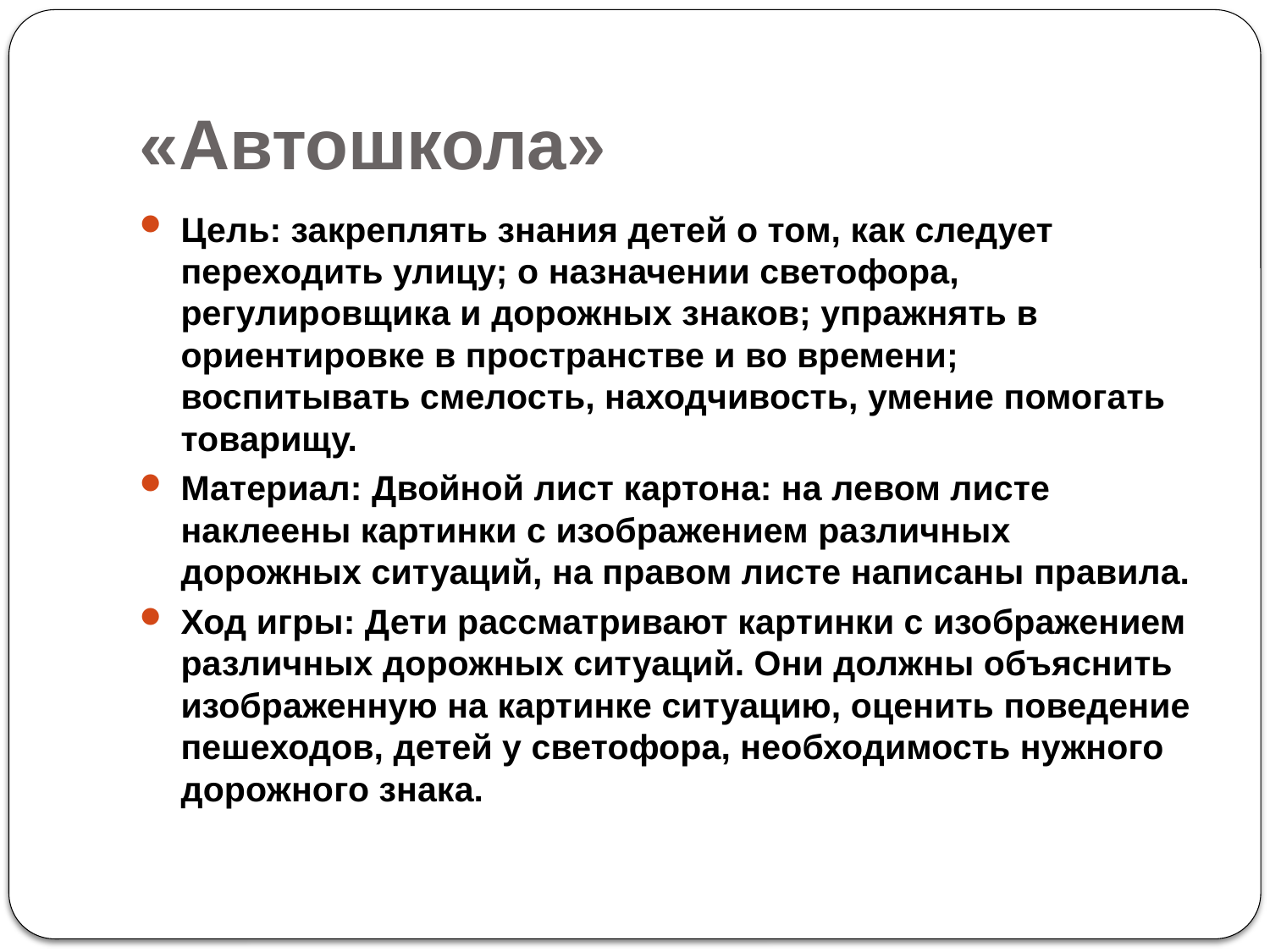

# «Автошкола»
Цель: закреплять знания детей о том, как следует переходить улицу; о назначении светофора, регулировщика и дорожных знаков; упражнять в ориентировке в пространстве и во времени; воспитывать смелость, находчивость, умение помогать товарищу.
Материал: Двойной лист картона: на левом листе наклеены картинки с изображением различных дорожных ситуаций, на правом листе написаны правила.
Ход игры: Дети рассматривают картинки с изображением различных дорожных ситуаций. Они должны объяснить изображенную на картинке ситуацию, оценить поведение пешеходов, детей у светофора, необходимость нужного дорожного знака.